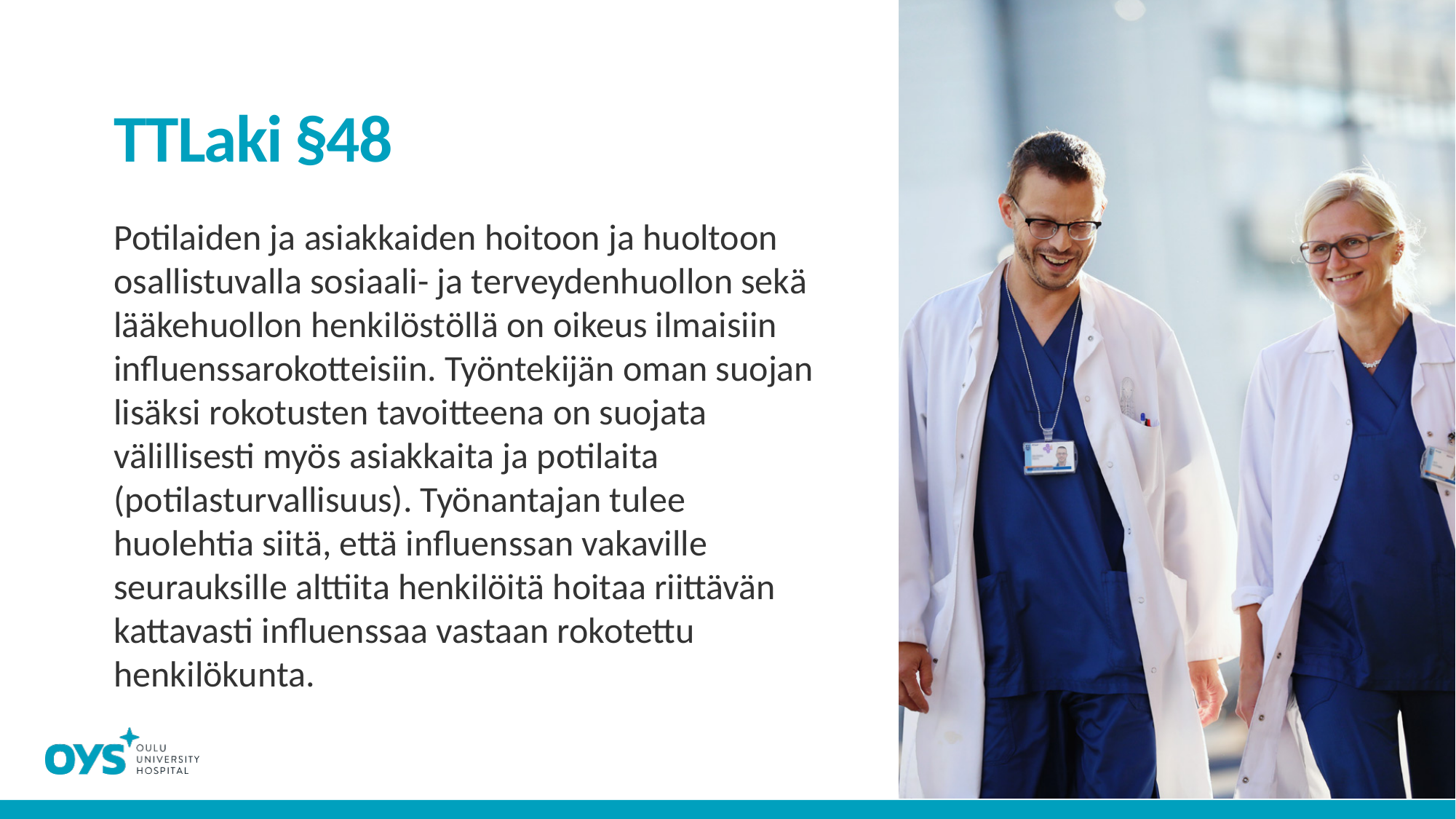

# TTLaki §48
Potilaiden ja asiakkaiden hoitoon ja huoltoon osallistuvalla sosiaali- ja terveydenhuollon sekä lääkehuollon henkilöstöllä on oikeus ilmaisiin influenssarokotteisiin. Työntekijän oman suojan lisäksi rokotusten tavoitteena on suojata välillisesti myös asiakkaita ja potilaita (potilasturvallisuus). Työnantajan tulee huolehtia siitä, että influenssan vakaville seurauksille alttiita henkilöitä hoitaa riittävän kattavasti influenssaa vastaan rokotettu henkilökunta.